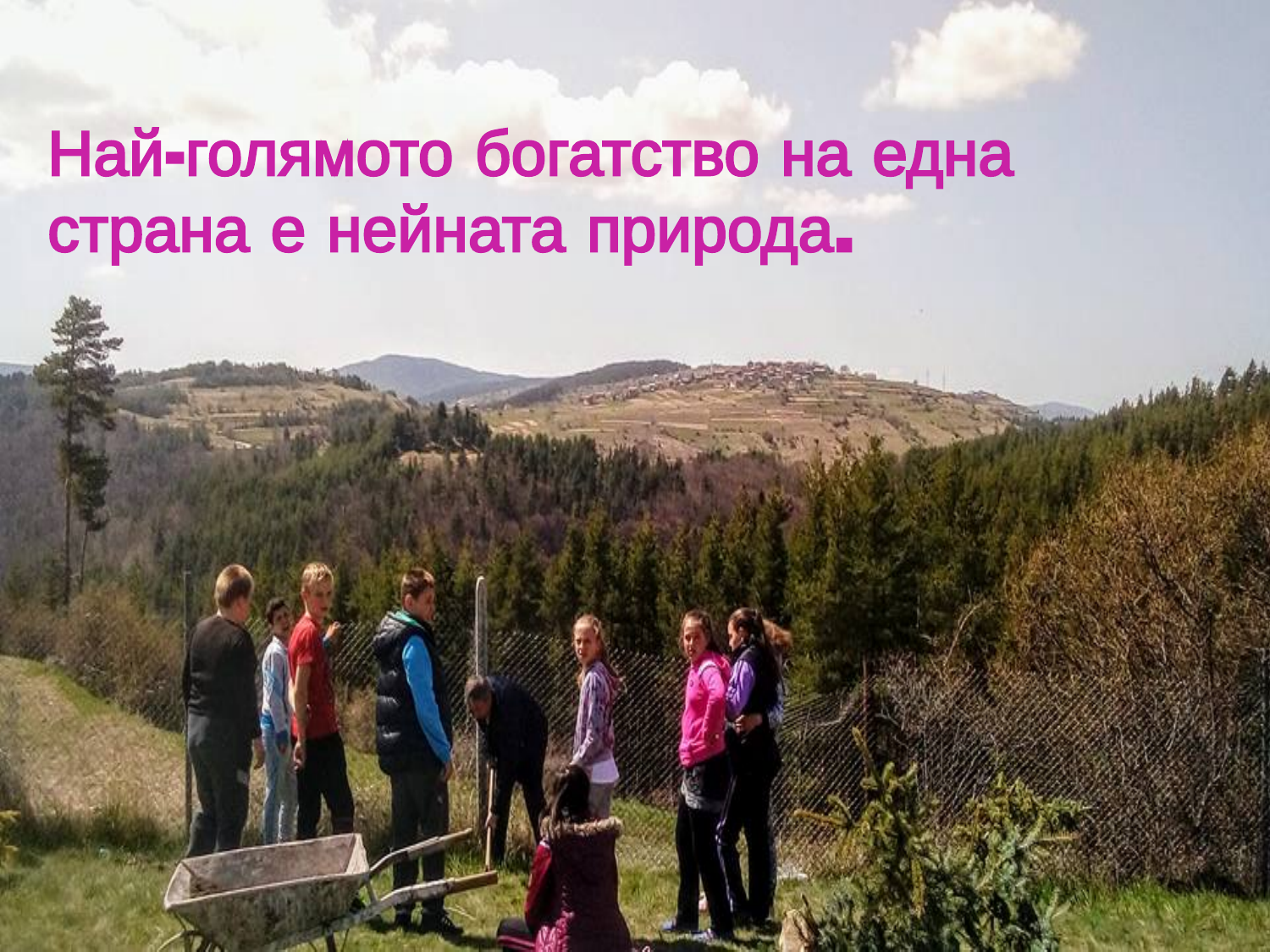

# Най-голямото богатство на една страна е нейната природа.